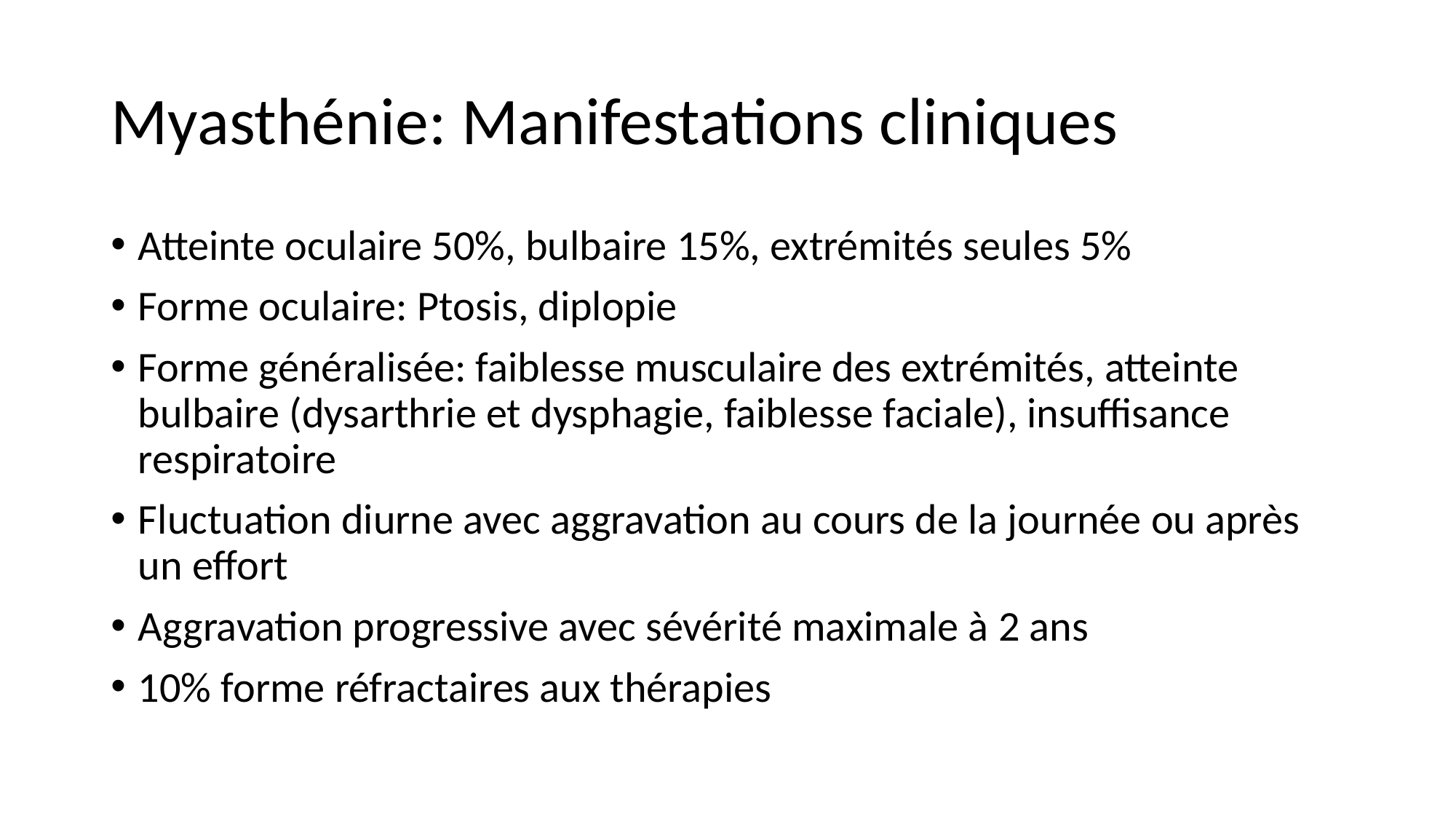

# Myasthénie: Manifestations cliniques
Atteinte oculaire 50%, bulbaire 15%, extrémités seules 5%
Forme oculaire: Ptosis, diplopie
Forme généralisée: faiblesse musculaire des extrémités, atteinte bulbaire (dysarthrie et dysphagie, faiblesse faciale), insuffisance respiratoire
Fluctuation diurne avec aggravation au cours de la journée ou après un effort
Aggravation progressive avec sévérité maximale à 2 ans
10% forme réfractaires aux thérapies